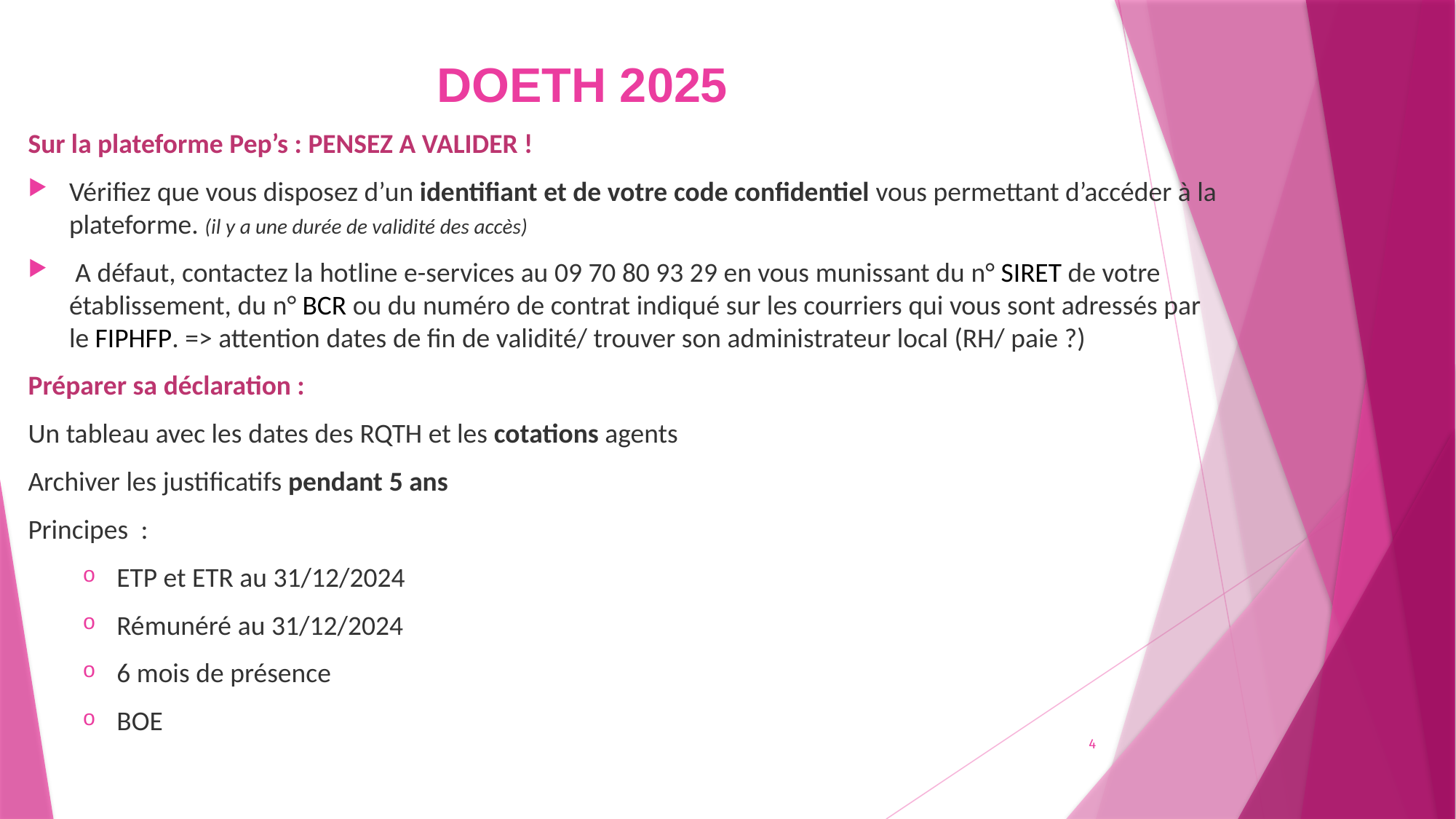

# DOETH 2025
Sur la plateforme Pep’s : PENSEZ A VALIDER !
Vérifiez que vous disposez d’un identifiant et de votre code confidentiel vous permettant d’accéder à la plateforme. (il y a une durée de validité des accès)
 A défaut, contactez la hotline e-services au 09 70 80 93 29 en vous munissant du n° SIRET de votre établissement, du n° BCR ou du numéro de contrat indiqué sur les courriers qui vous sont adressés par le FIPHFP. => attention dates de fin de validité/ trouver son administrateur local (RH/ paie ?)
Préparer sa déclaration :
Un tableau avec les dates des RQTH et les cotations agents
Archiver les justificatifs pendant 5 ans
Principes  :
ETP et ETR au 31/12/2024
Rémunéré au 31/12/2024
6 mois de présence
BOE
4